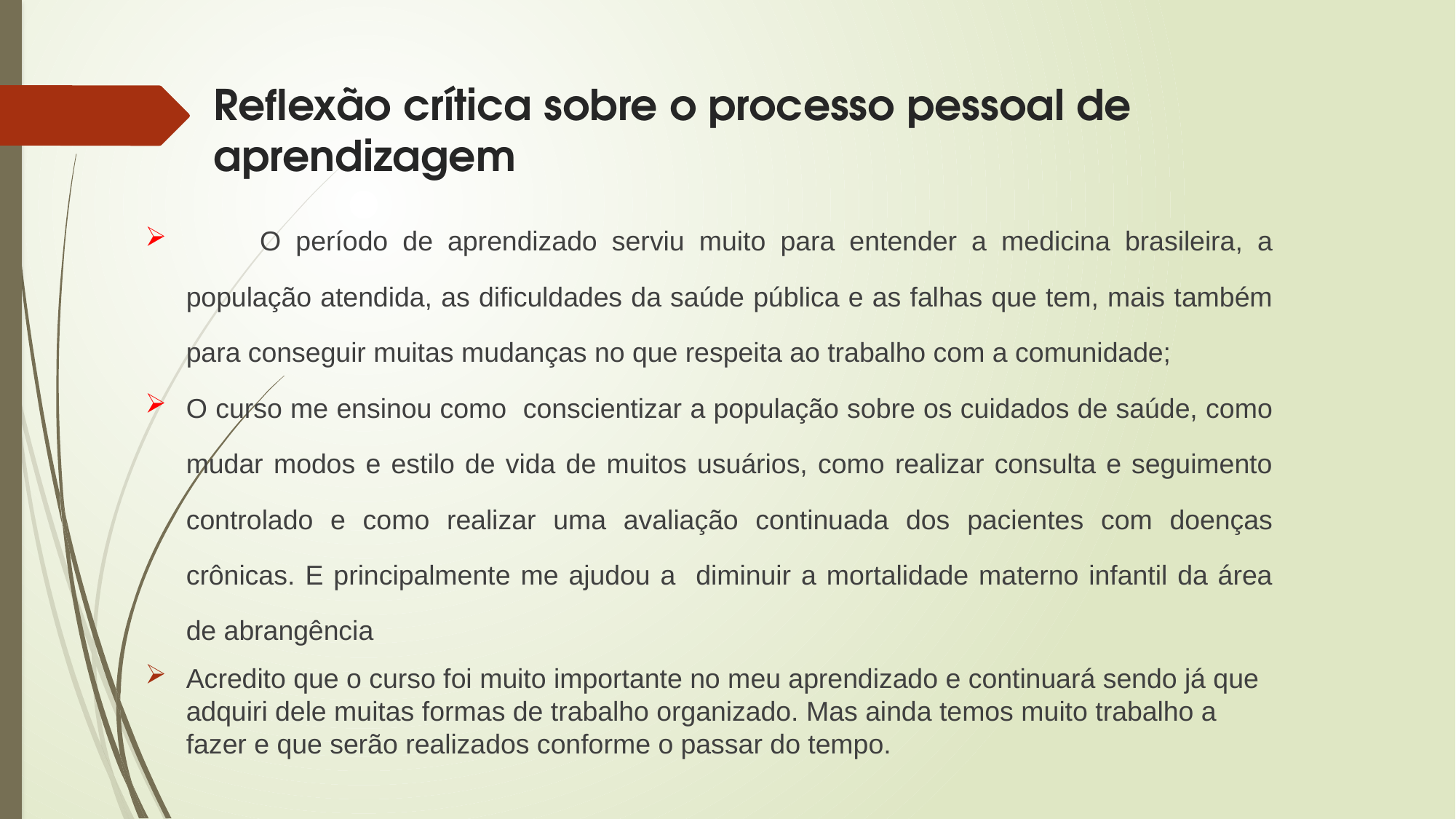

# Reflexão crítica sobre o processo pessoal de aprendizagem
     O período de aprendizado serviu muito para entender a medicina brasileira, a população atendida, as dificuldades da saúde pública e as falhas que tem, mais também para conseguir muitas mudanças no que respeita ao trabalho com a comunidade;
O curso me ensinou como  conscientizar a população sobre os cuidados de saúde, como mudar modos e estilo de vida de muitos usuários, como realizar consulta e seguimento controlado e como realizar uma avaliação continuada dos pacientes com doenças crônicas. E principalmente me ajudou a  diminuir a mortalidade materno infantil da área de abrangência
Acredito que o curso foi muito importante no meu aprendizado e continuará sendo já que adquiri dele muitas formas de trabalho organizado. Mas ainda temos muito trabalho a fazer e que serão realizados conforme o passar do tempo.